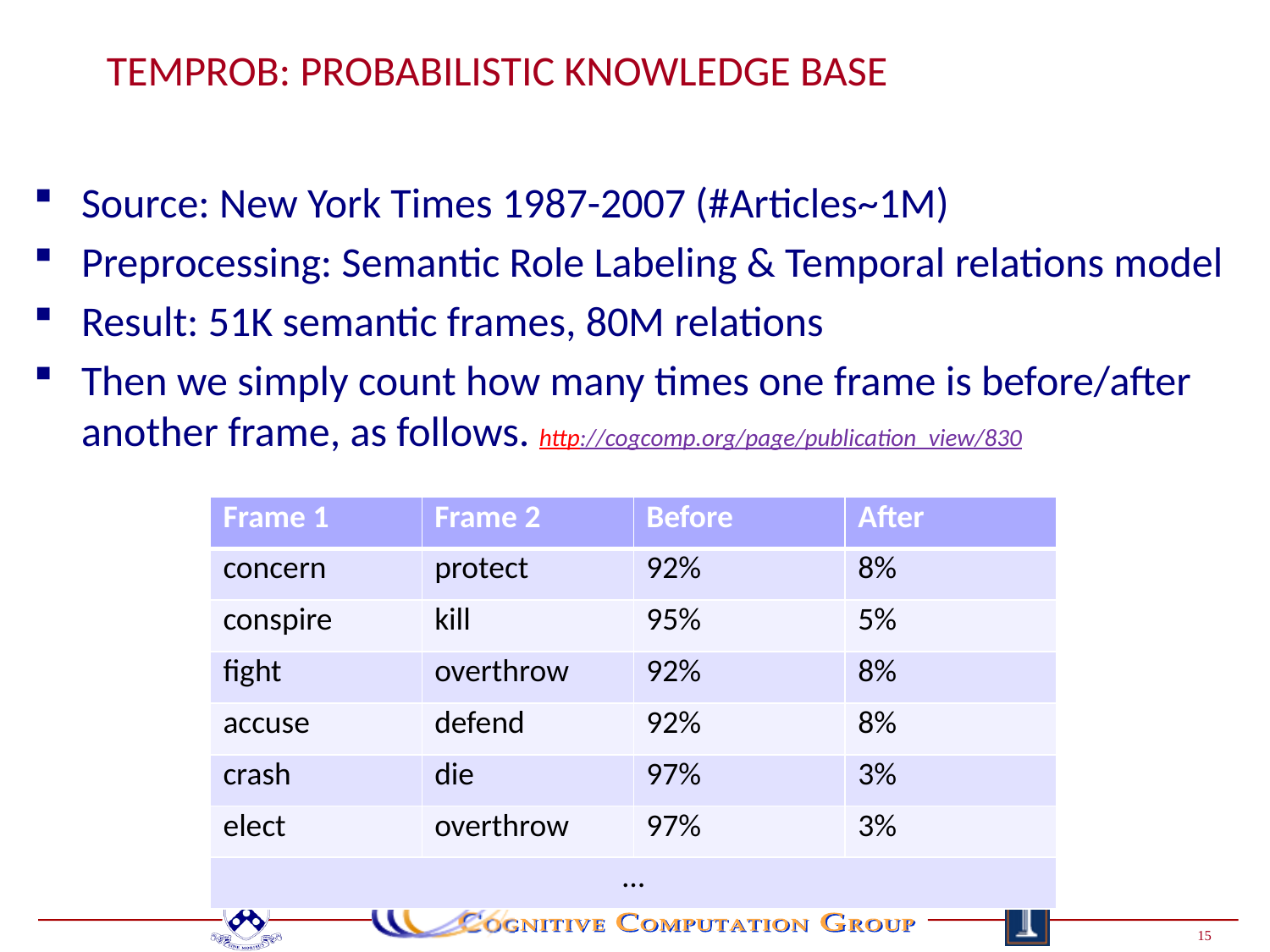

# TemProb: Probabilistic Knowledge Base
Source: New York Times 1987-2007 (#Articles~1M)
Preprocessing: Semantic Role Labeling & Temporal relations model
Result: 51K semantic frames, 80M relations
Then we simply count how many times one frame is before/after another frame, as follows. http://cogcomp.org/page/publication_view/830

| Frame 1 | Frame 2 | Before | After |
| --- | --- | --- | --- |
| concern | protect | 92% | 8% |
| conspire | kill | 95% | 5% |
| fight | overthrow | 92% | 8% |
| accuse | defend | 92% | 8% |
| crash | die | 97% | 3% |
| elect | overthrow | 97% | 3% |
| … |  |  |  |